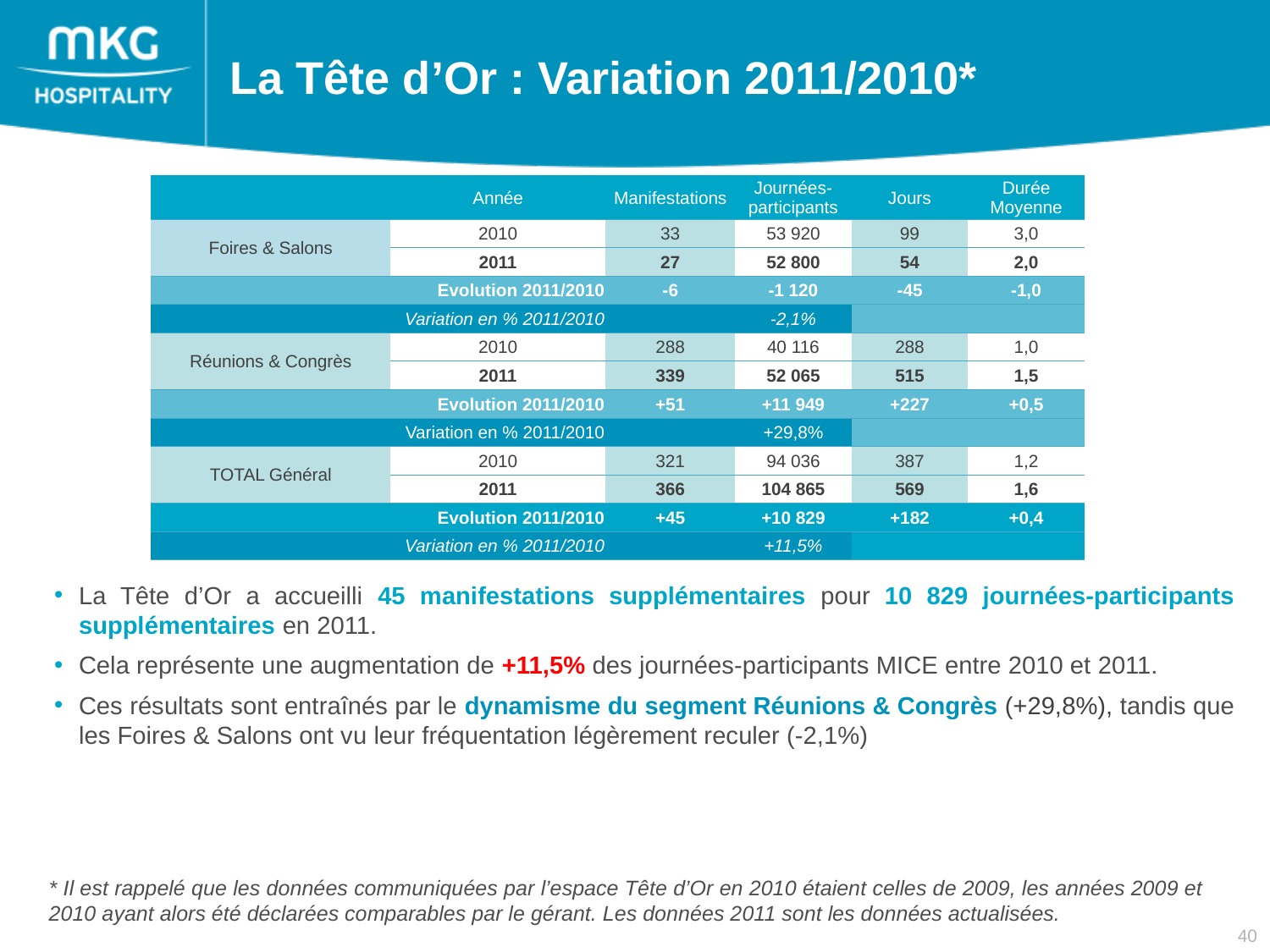

La Tête d’Or : Variation 2011/2010*
|  | Année | Manifestations | Journées-participants | Jours | Durée Moyenne |
| --- | --- | --- | --- | --- | --- |
| Foires & Salons | 2010 | 33 | 53 920 | 99 | 3,0 |
|  | 2011 | 27 | 52 800 | 54 | 2,0 |
| Evolution 2011/2010 |  | -6 | -1 120 | -45 | -1,0 |
| Variation en % 2011/2010 |  |  | -2,1% |  |  |
| Réunions & Congrès | 2010 | 288 | 40 116 | 288 | 1,0 |
|  | 2011 | 339 | 52 065 | 515 | 1,5 |
| Evolution 2011/2010 |  | +51 | +11 949 | +227 | +0,5 |
| Variation en % 2011/2010 |  |  | +29,8% |  |  |
| TOTAL Général | 2010 | 321 | 94 036 | 387 | 1,2 |
|  | 2011 | 366 | 104 865 | 569 | 1,6 |
| Evolution 2011/2010 |  | +45 | +10 829 | +182 | +0,4 |
| Variation en % 2011/2010 |  |  | +11,5% |  |  |
La Tête d’Or a accueilli 45 manifestations supplémentaires pour 10 829 journées-participants supplémentaires en 2011.
Cela représente une augmentation de +11,5% des journées-participants MICE entre 2010 et 2011.
Ces résultats sont entraînés par le dynamisme du segment Réunions & Congrès (+29,8%), tandis que les Foires & Salons ont vu leur fréquentation légèrement reculer (-2,1%)

* Il est rappelé que les données communiquées par l’espace Tête d’Or en 2010 étaient celles de 2009, les années 2009 et 2010 ayant alors été déclarées comparables par le gérant. Les données 2011 sont les données actualisées.